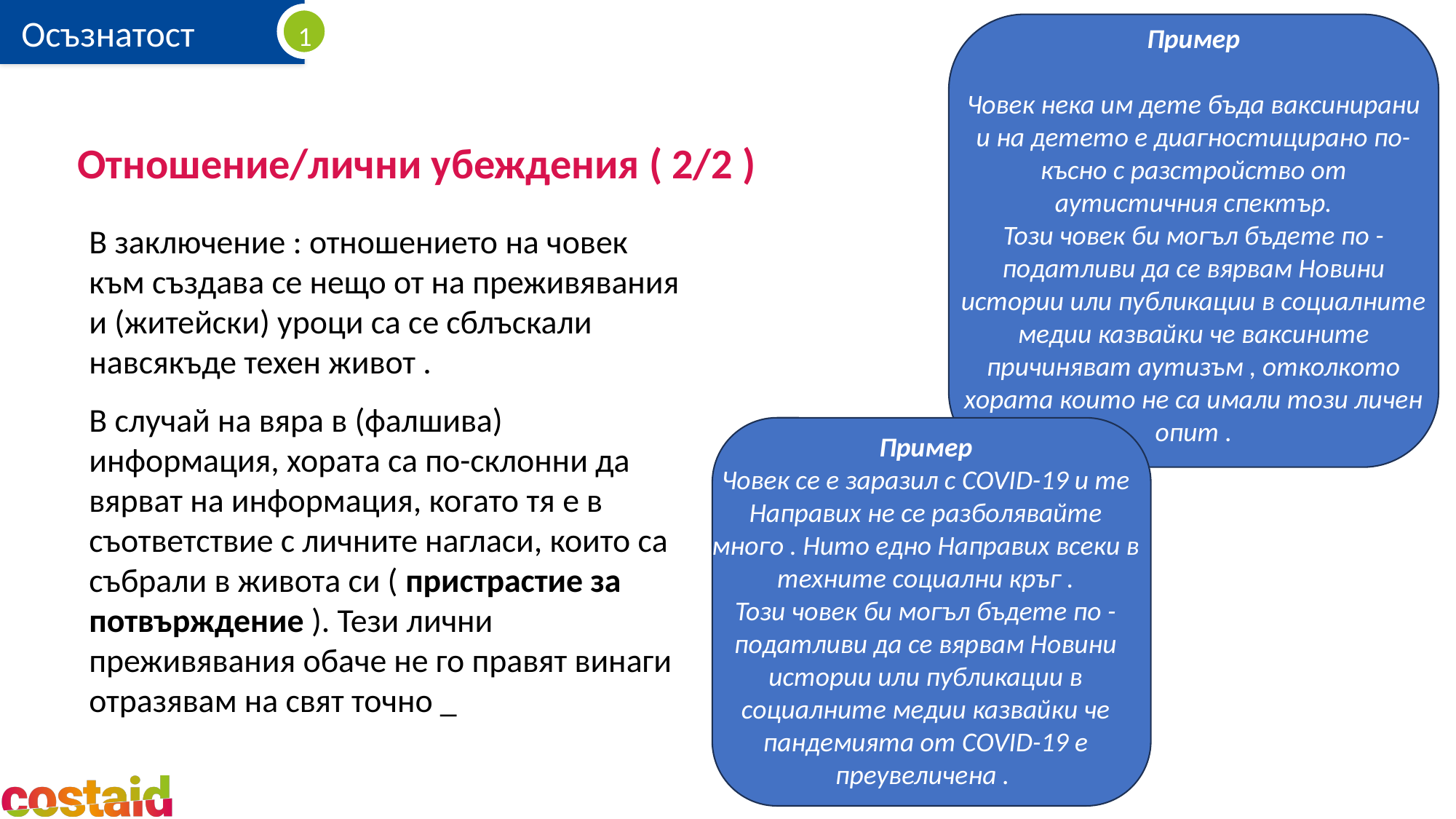

Пример

Човек нека им дете бъда ваксинирани и на детето е диагностицирано по-късно с разстройство от аутистичния спектър.
Този човек би могъл бъдете по -податливи да се вярвам Новини истории или публикации в социалните медии казвайки че ваксините причиняват аутизъм , отколкото хората които не са имали този личен опит .
# Отношение/лични убеждения ( 2/2 )
В заключение : отношението на човек към създава се нещо от на преживявания и (житейски) уроци са се сблъскали навсякъде техен живот .
В случай на вяра в (фалшива) информация, хората са по-склонни да вярват на информация, когато тя е в съответствие с личните нагласи, които са събрали в живота си ( пристрастие за потвърждение ). Тези лични преживявания обаче не го правят винаги отразявам на свят точно _

Пример
Човек се е заразил с COVID-19 и те Направих не се разболявайте много . Нито едно Направих всеки в техните социални кръг .
Този човек би могъл бъдете по -податливи да се вярвам Новини истории или публикации в социалните медии казвайки че пандемията от COVID-19 е преувеличена .